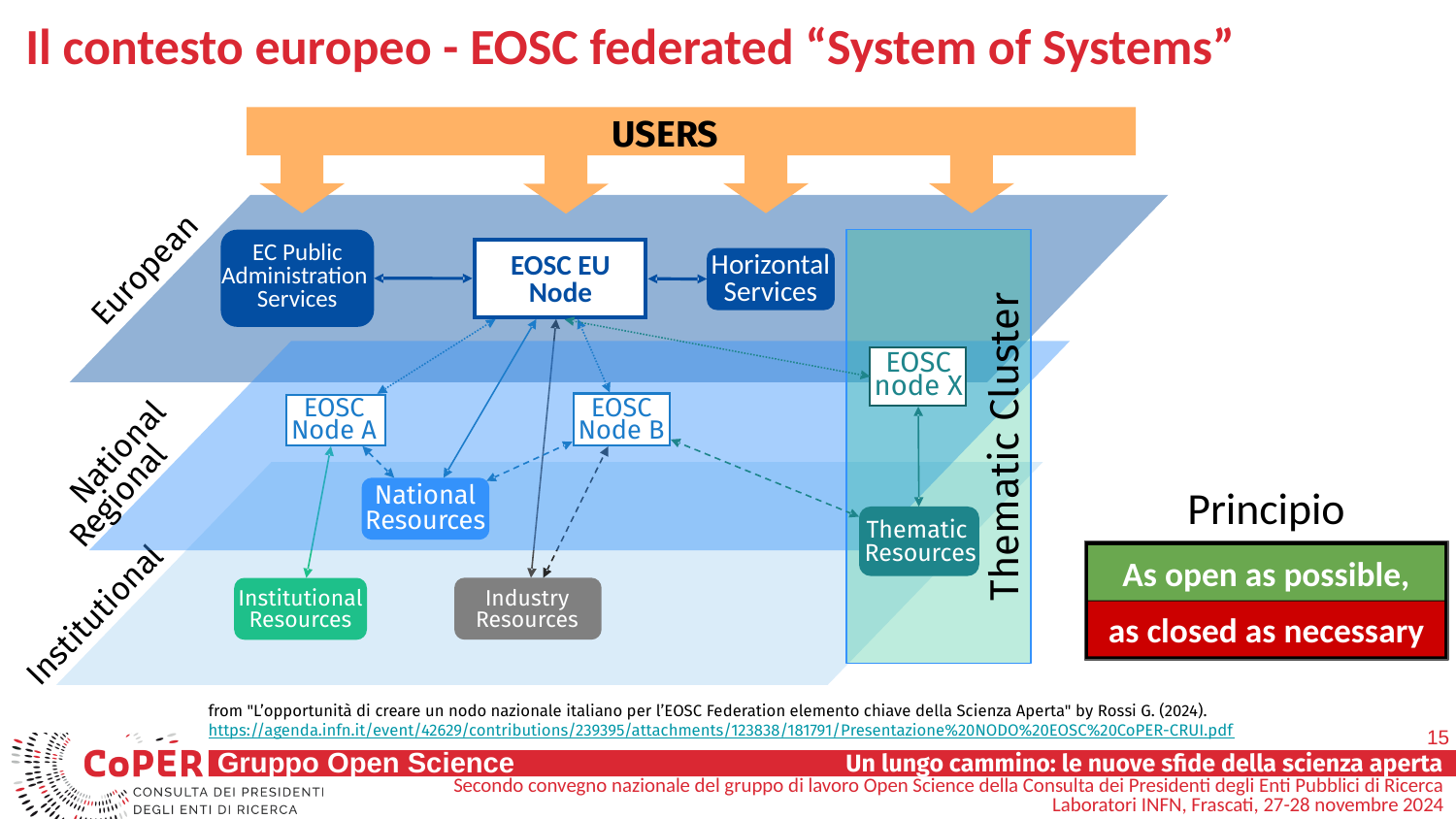

# Il contesto europeo - EOSC federated “System of Systems”

USERS

EC Public
Administration
Services
European

Horizontal
Services
EOSC EU
Node

EOSC
node X

Thematic Cluster

Thematic
Resources

National
EOSC
Node A
EOSC
Node B

Regional

National
Resources

Institutional

Institutional
Resources
Industry
Resources
Principio

As open as possible,
as closed as necessary
from "L’opportunità di creare un nodo nazionale italiano per l’EOSC Federation elemento chiave della Scienza Aperta" by Rossi G. (2024).
https://agenda.infn.it/event/42629/contributions/239395/attachments/123838/181791/Presentazione%20NODO%20EOSC%20CoPER-CRUI.pdf
15